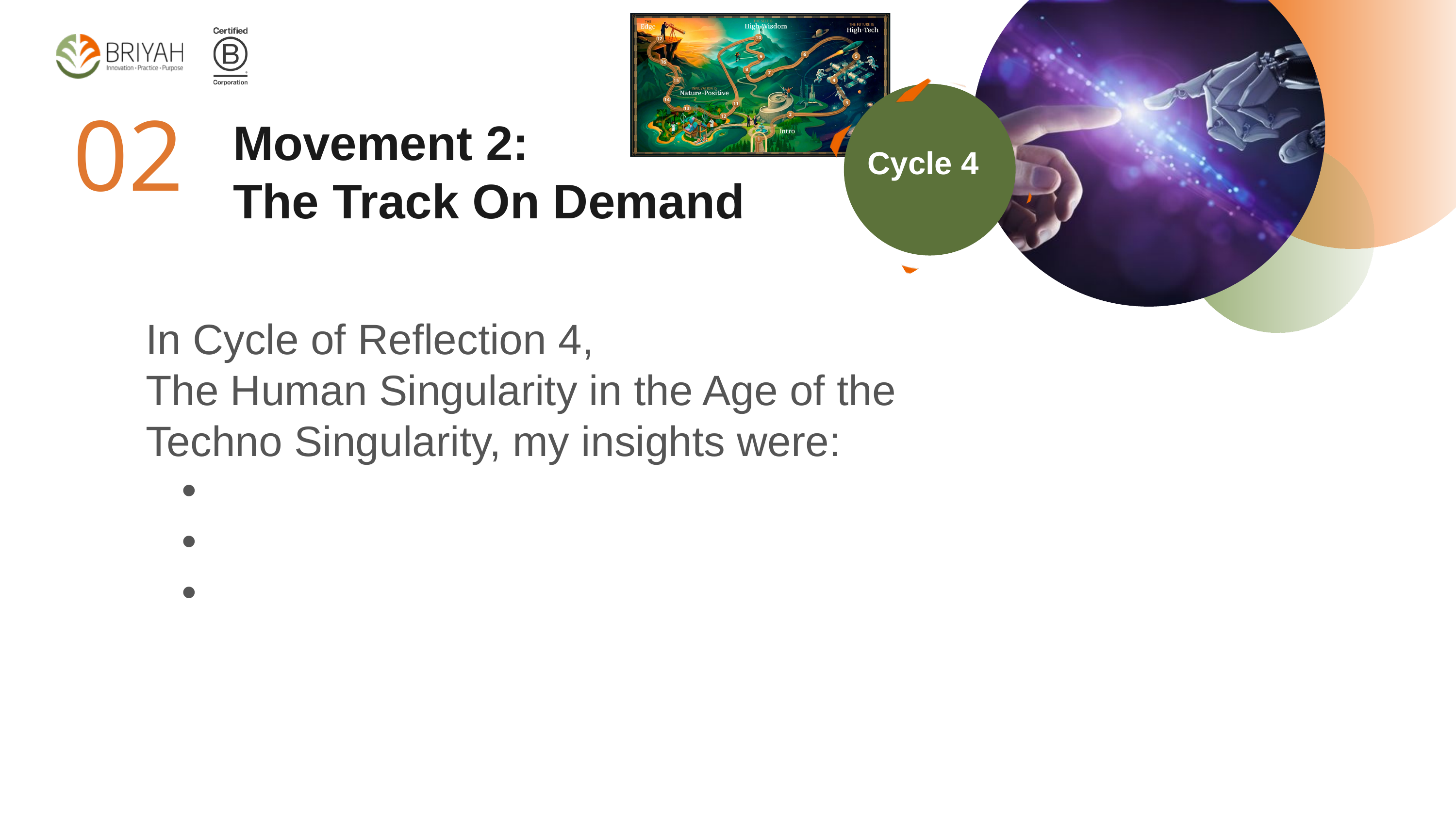

02

Cycle 4

Movement 2:
The Track On Demand

In Cycle of Reflection 4,
The Human Singularity in the Age of the Techno Singularity, my insights were: